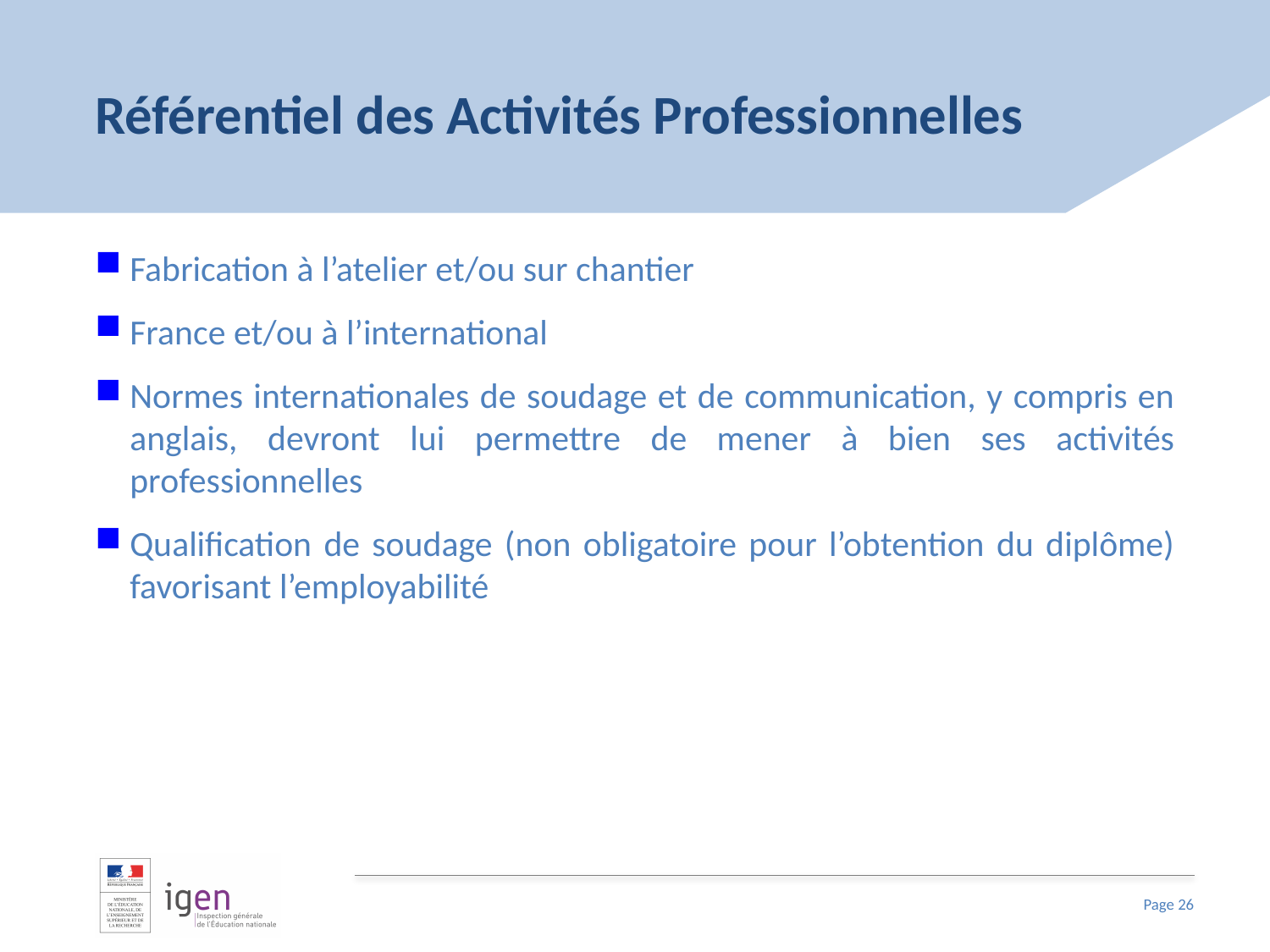

# Référentiel des Activités Professionnelles
Fabrication à l’atelier et/ou sur chantier
France et/ou à l’international
Normes internationales de soudage et de communication, y compris en anglais, devront lui permettre de mener à bien ses activités professionnelles
Qualification de soudage (non obligatoire pour l’obtention du diplôme) favorisant l’employabilité